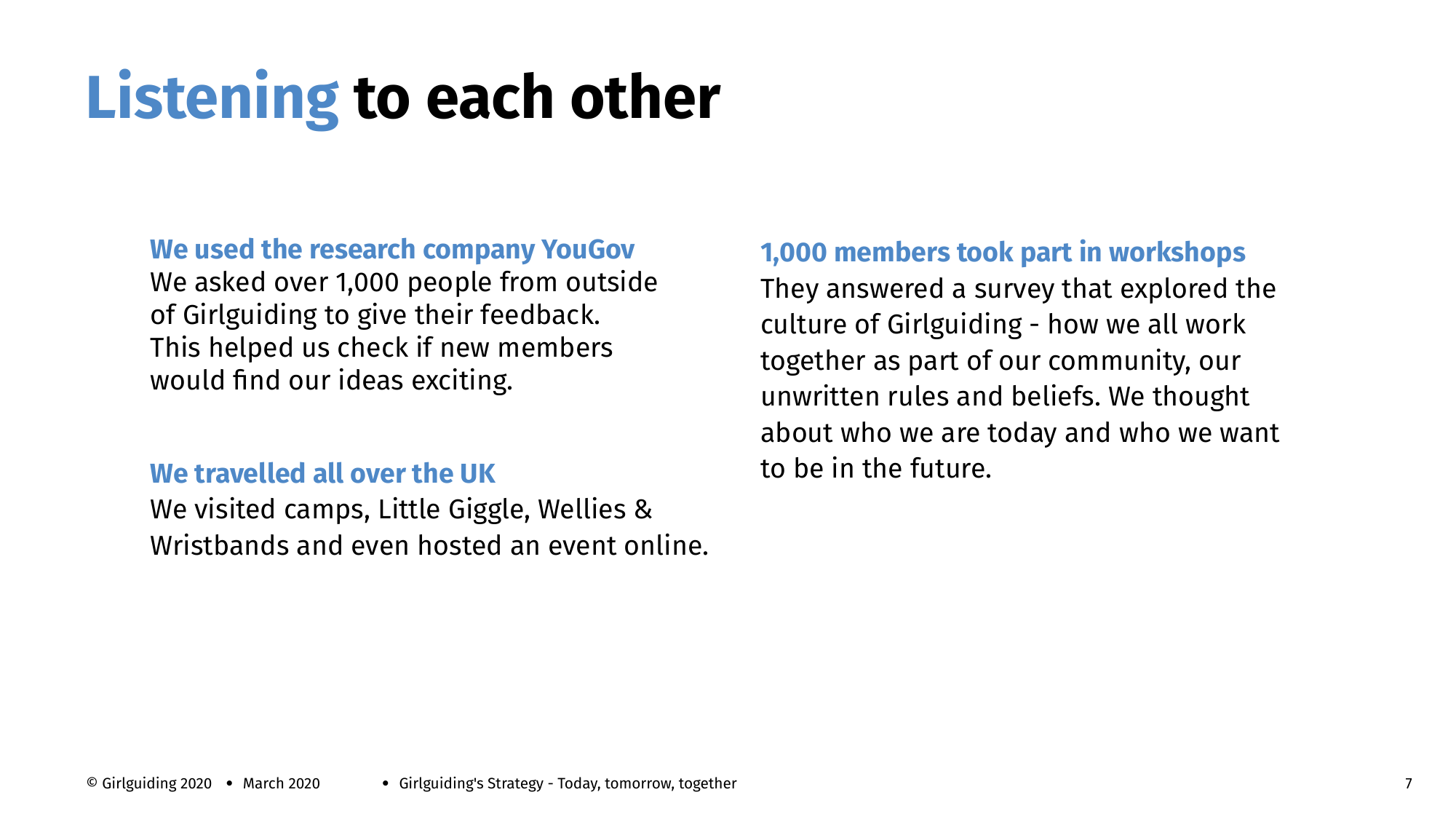

# Listening to each other
We used the research company YouGov 
We asked over 1,000 people from outside
of Girlguiding to give their feedback.
This helped us check if new members
would find our ideas exciting.

We travelled all over the UK 
We visited camps, Little Giggle, Wellies & Wristbands and even hosted an event online.

1,000 members took part in workshops 
They answered a survey that explored the culture of Girlguiding - how we all work together as part of our community, our unwritten rules and beliefs. We thought
about who we are today and who we want
to be in the future.

March 2020
Girlguiding's Strategy - Today, tomorrow, together
7